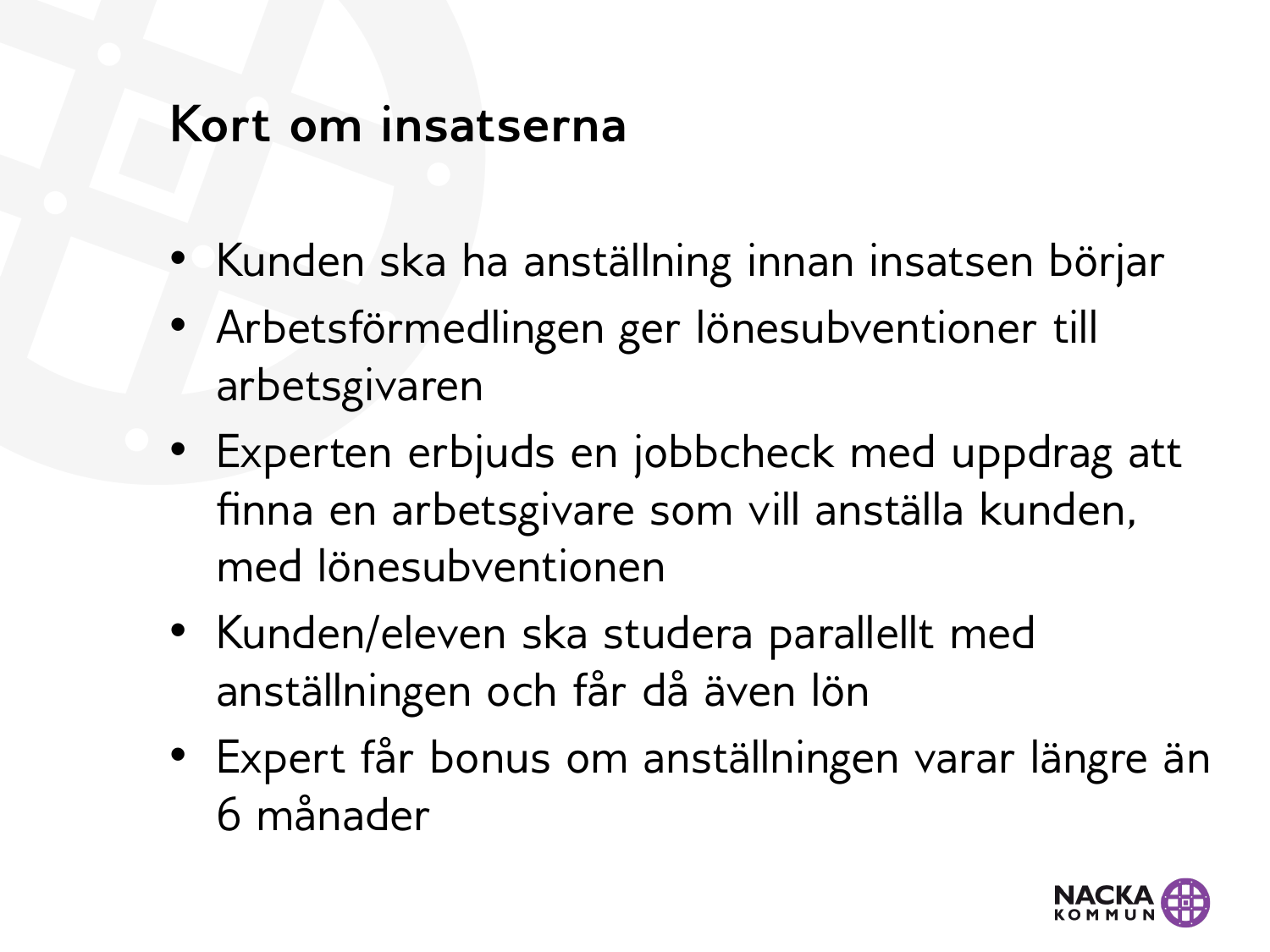

# Kort om insatserna
Kunden ska ha anställning innan insatsen börjar
Arbetsförmedlingen ger lönesubventioner till arbetsgivaren
Experten erbjuds en jobbcheck med uppdrag att finna en arbetsgivare som vill anställa kunden, med lönesubventionen
Kunden/eleven ska studera parallellt med anställningen och får då även lön
Expert får bonus om anställningen varar längre än 6 månader